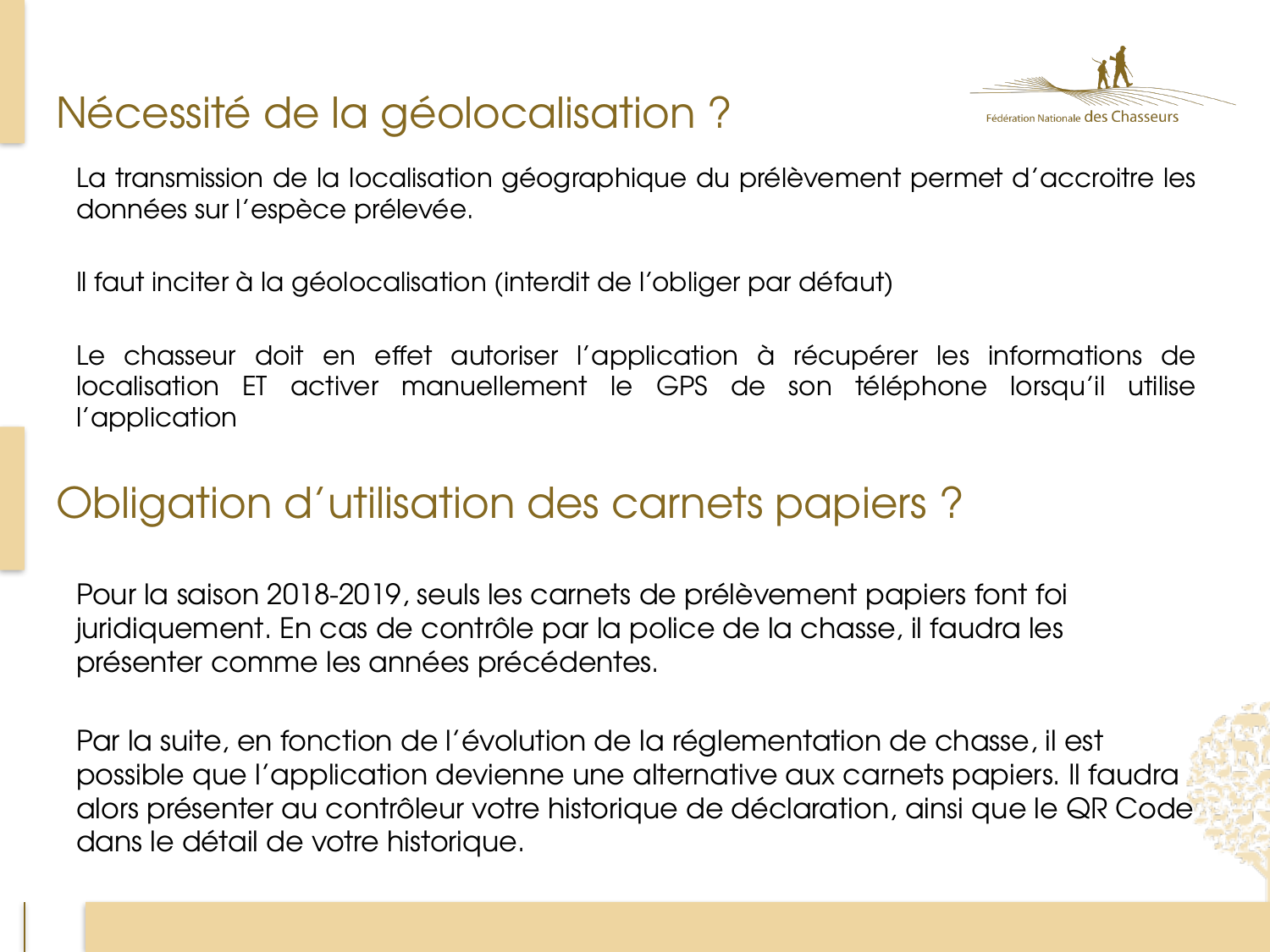

# Nécessité de la géolocalisation ?
La transmission de la localisation géographique du prélèvement permet d’accroitre les données sur l’espèce prélevée.

Il faut inciter à la géolocalisation (interdit de l’obliger par défaut)

Le chasseur doit en effet autoriser l’application à récupérer les informations de localisation ET activer manuellement le GPS de son téléphone lorsqu’il utilise l’application
Obligation d’utilisation des carnets papiers ?

Pour la saison 2018-2019, seuls les carnets de prélèvement papiers font foi juridiquement. En cas de contrôle par la police de la chasse, il faudra les présenter comme les années précédentes.

Par la suite, en fonction de l’évolution de la réglementation de chasse, il est possible que l’application devienne une alternative aux carnets papiers. Il faudra alors présenter au contrôleur votre historique de déclaration, ainsi que le QR Code dans le détail de votre historique.